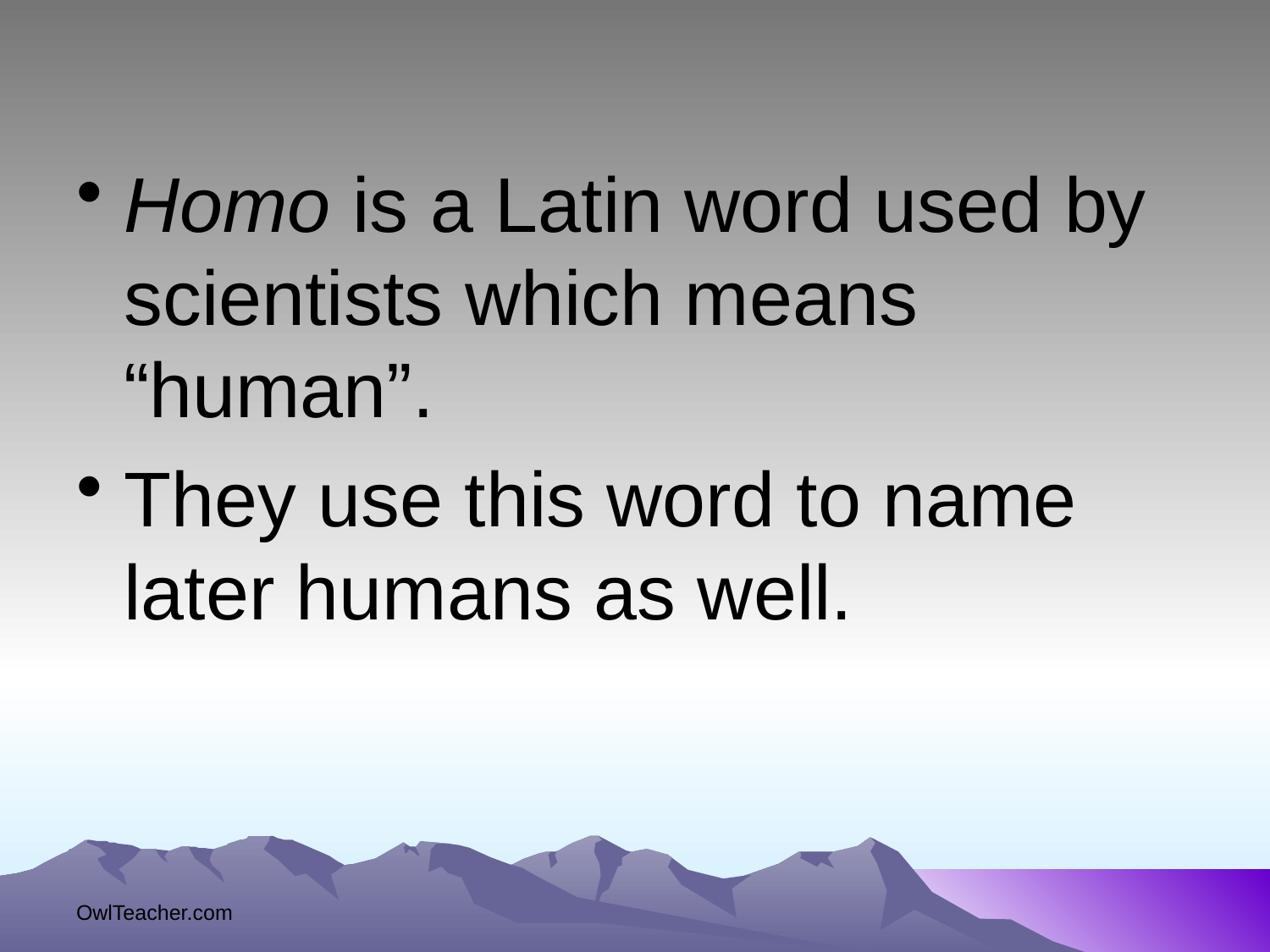

Homo is a Latin word used by scientists which means “human”.
They use this word to name later humans as well.
OwlTeacher.com